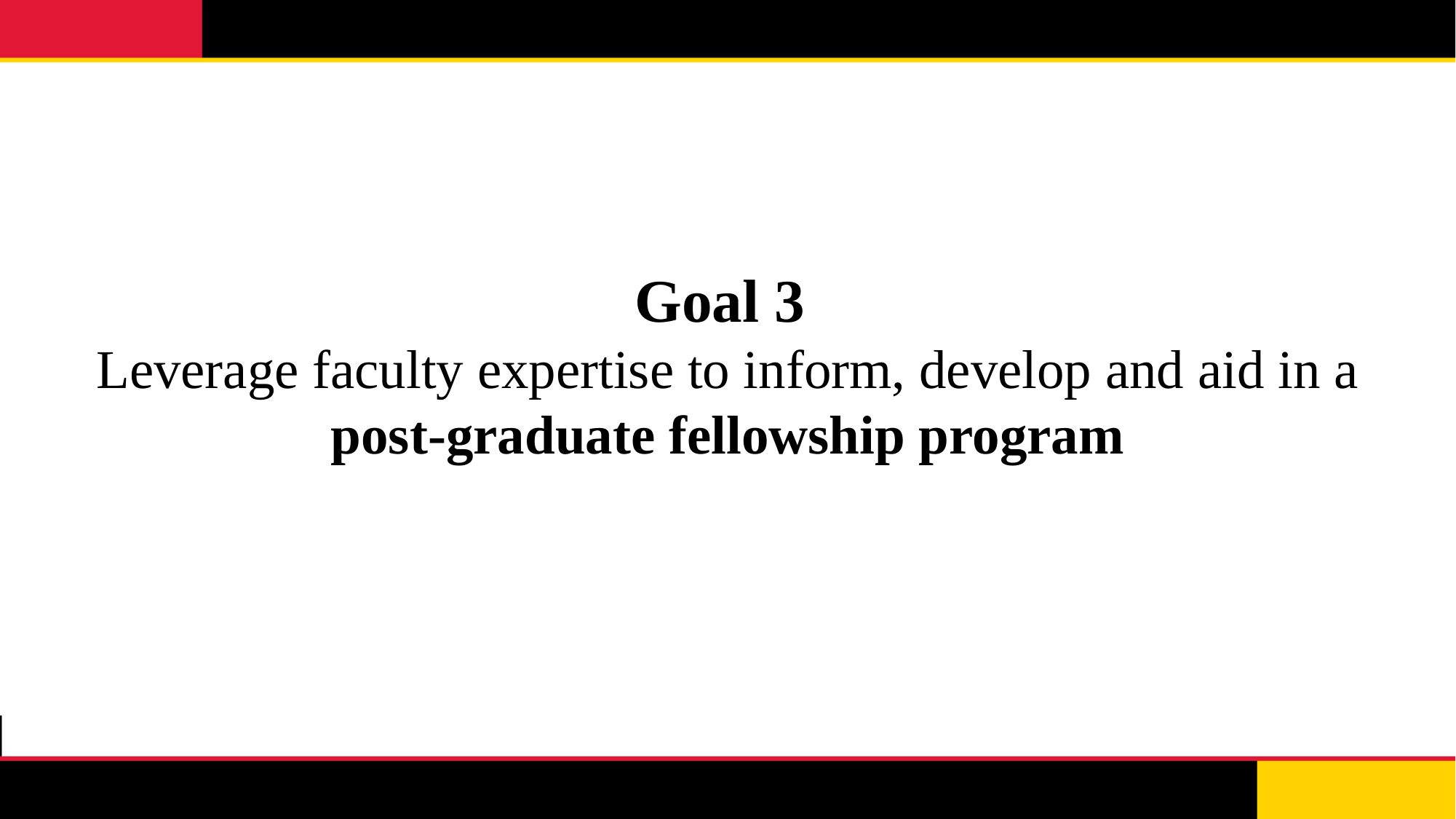

# Goal 3 Leverage faculty expertise to inform, develop and aid in a post-graduate fellowship program